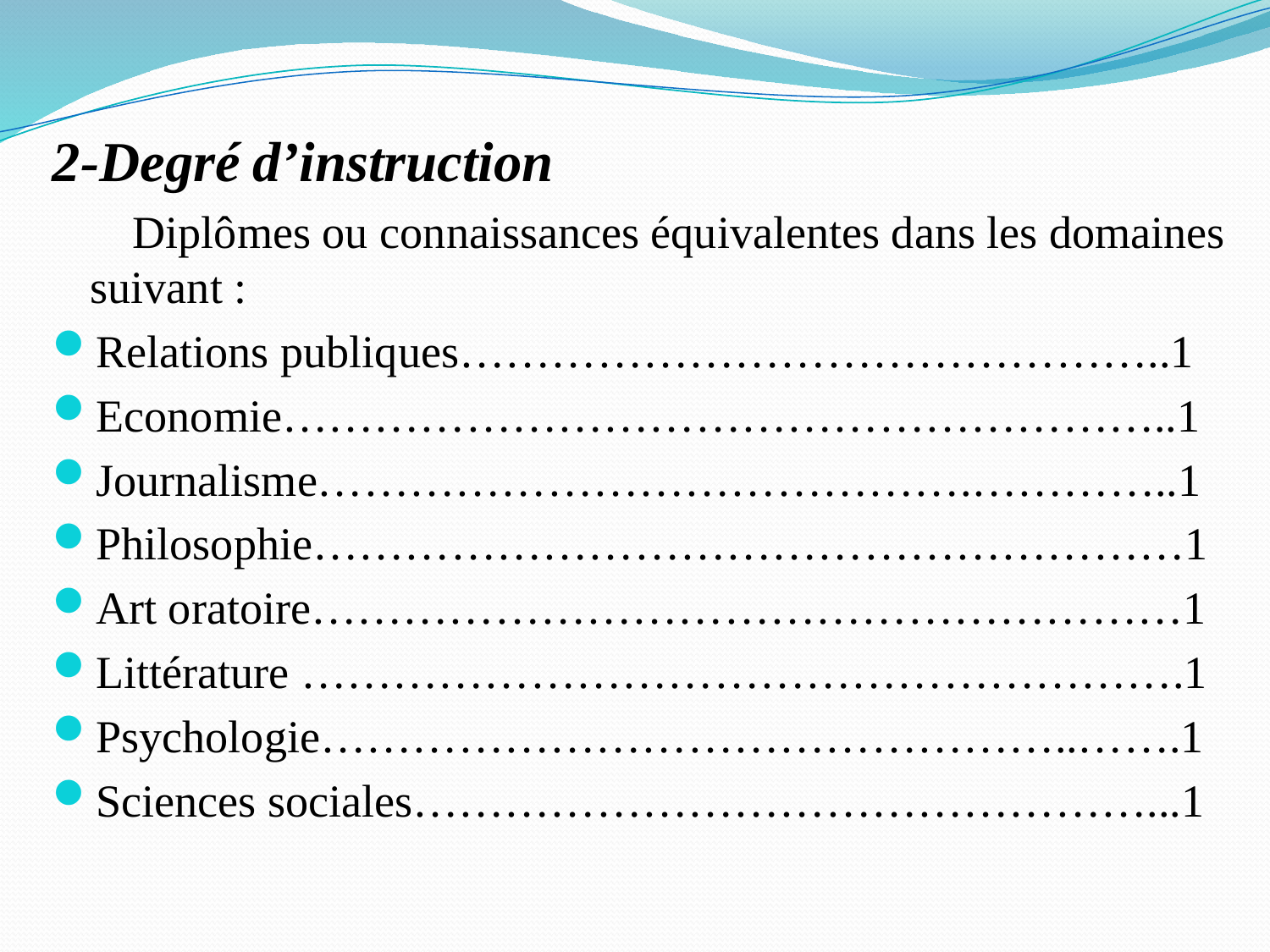

2-Degré d’instruction
       Diplômes ou connaissances équivalentes dans les domaines suivant :
Relations publiques………………………………………..1
Economie…………………………………………………..1
Journalisme…………………………………….…………..1
Philosophie…………………………………………………1
Art oratoire…………………………………………………1
Littérature ………………………………………………….1
Psychologie…………………………………………..…….1
Sciences sociales…………………………………………...1